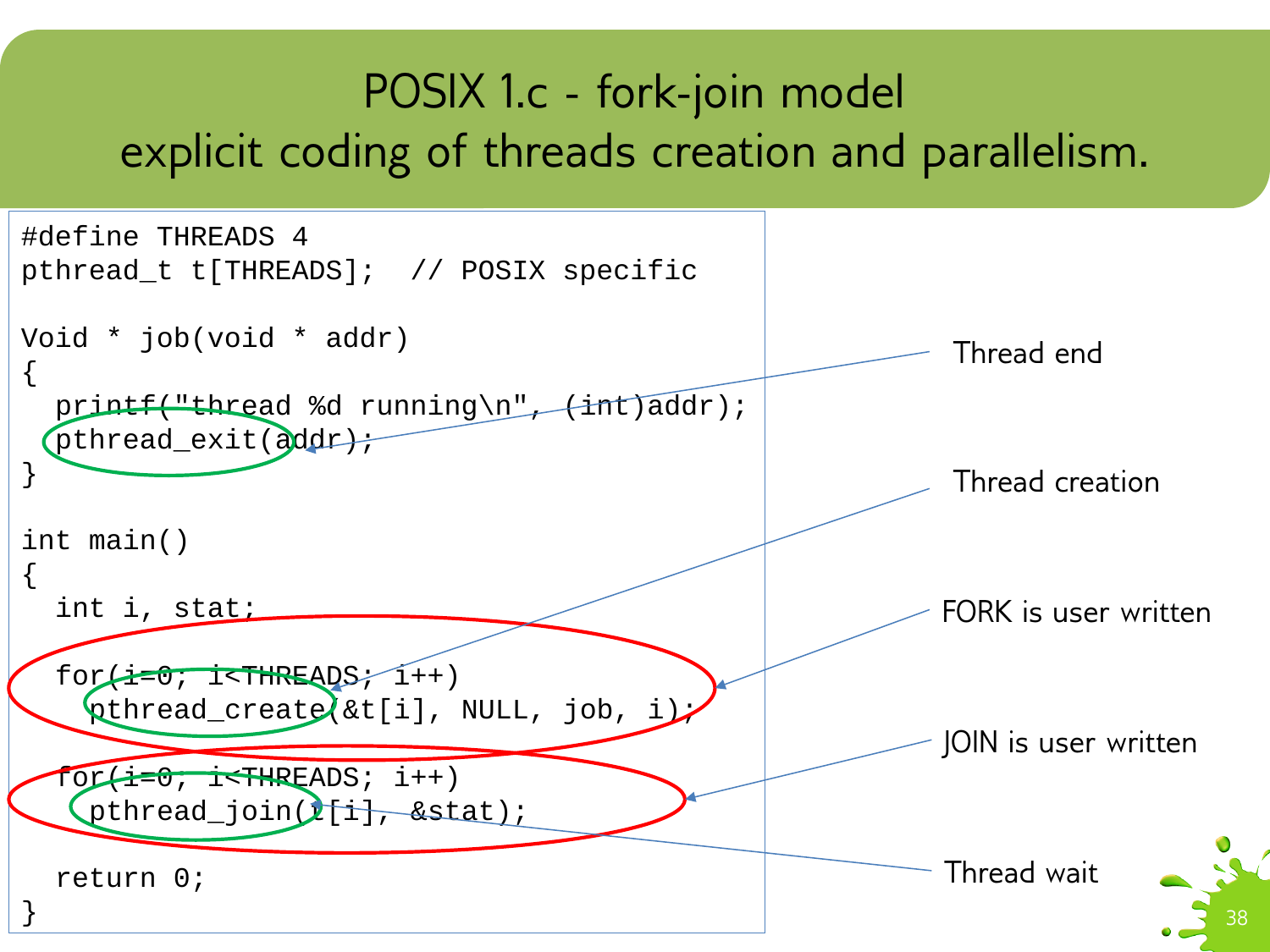

# POSIX 1.c - fork-join model explicit coding of threads creation and parallelism.
#define THREADS 4
pthread_t t[THREADS];  // POSIX specific

Void * job(void * addr)
{
  printf("thread %d running\n", (int)addr);
  pthread_exit(addr);
}

int main()
{
  int i, stat;

  for(i=0; i<THREADS; i++)
    pthread_create(&t[i], NULL, job, i);

  for(i=0; i<THREADS; i++)
    pthread_join(t[i], &stat);

  return 0;
}
Thread end

Thread creation
FORK is user written

JOIN is user written

Thread wait
38